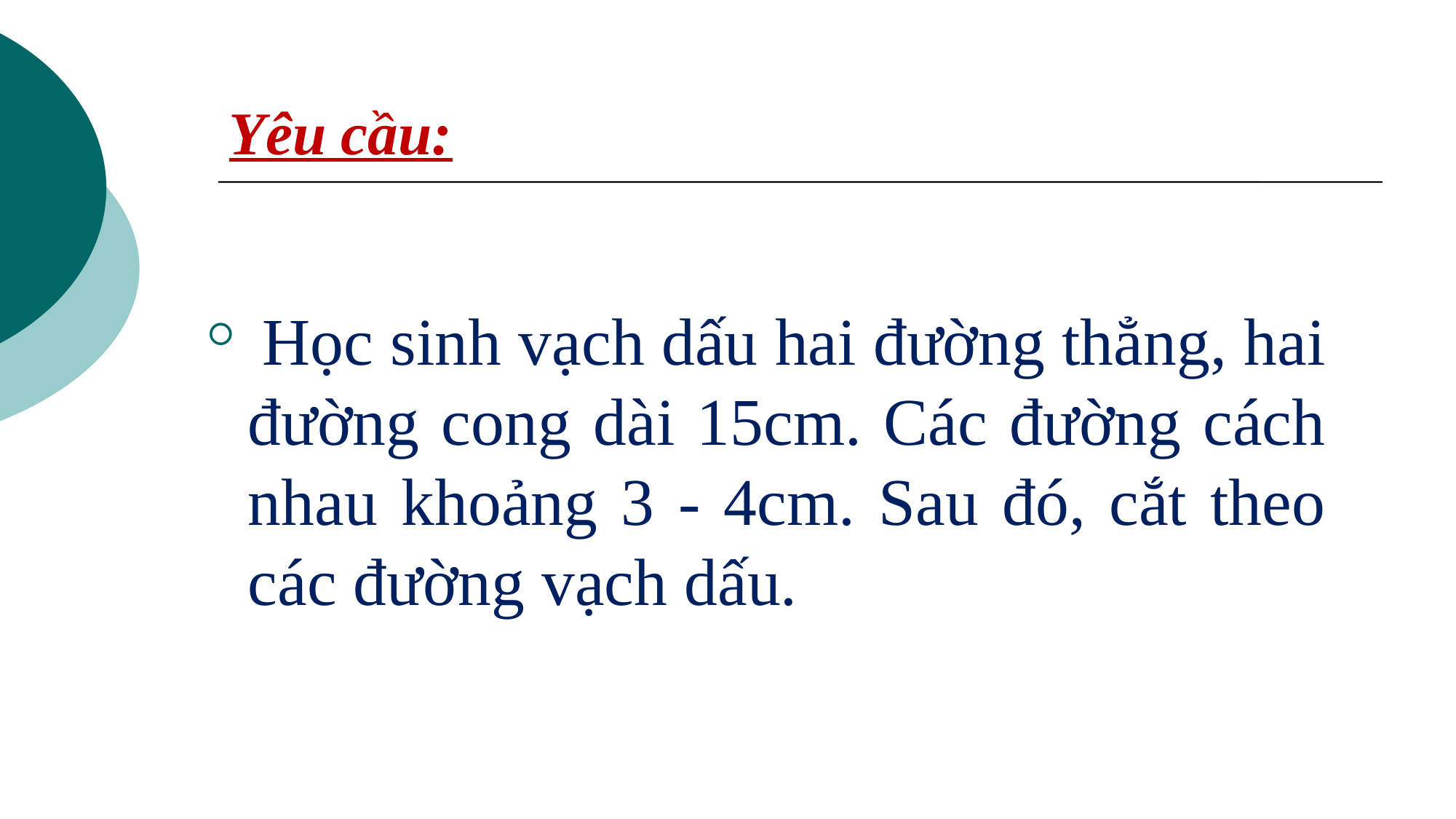

# Yêu cầu:
 Học sinh vạch dấu hai đường thẳng, hai đường cong dài 15cm. Các đường cách nhau khoảng 3 - 4cm. Sau đó, cắt theo các đường vạch dấu.